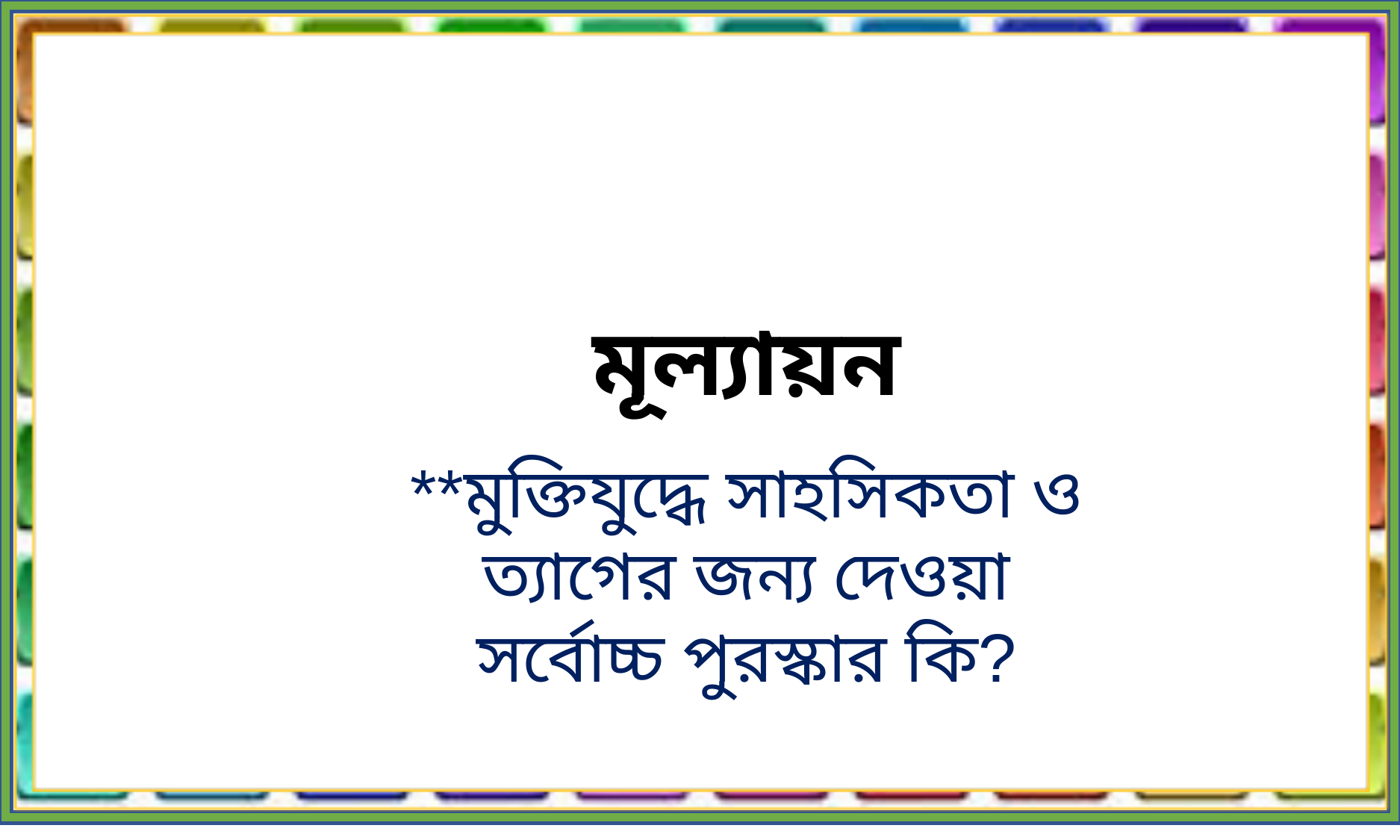

মূল্যায়ন
**মুক্তিযুদ্ধে সাহসিকতা ও ত্যাগের জন্য দেওয়া সর্বোচ্চ পুরস্কার কি?